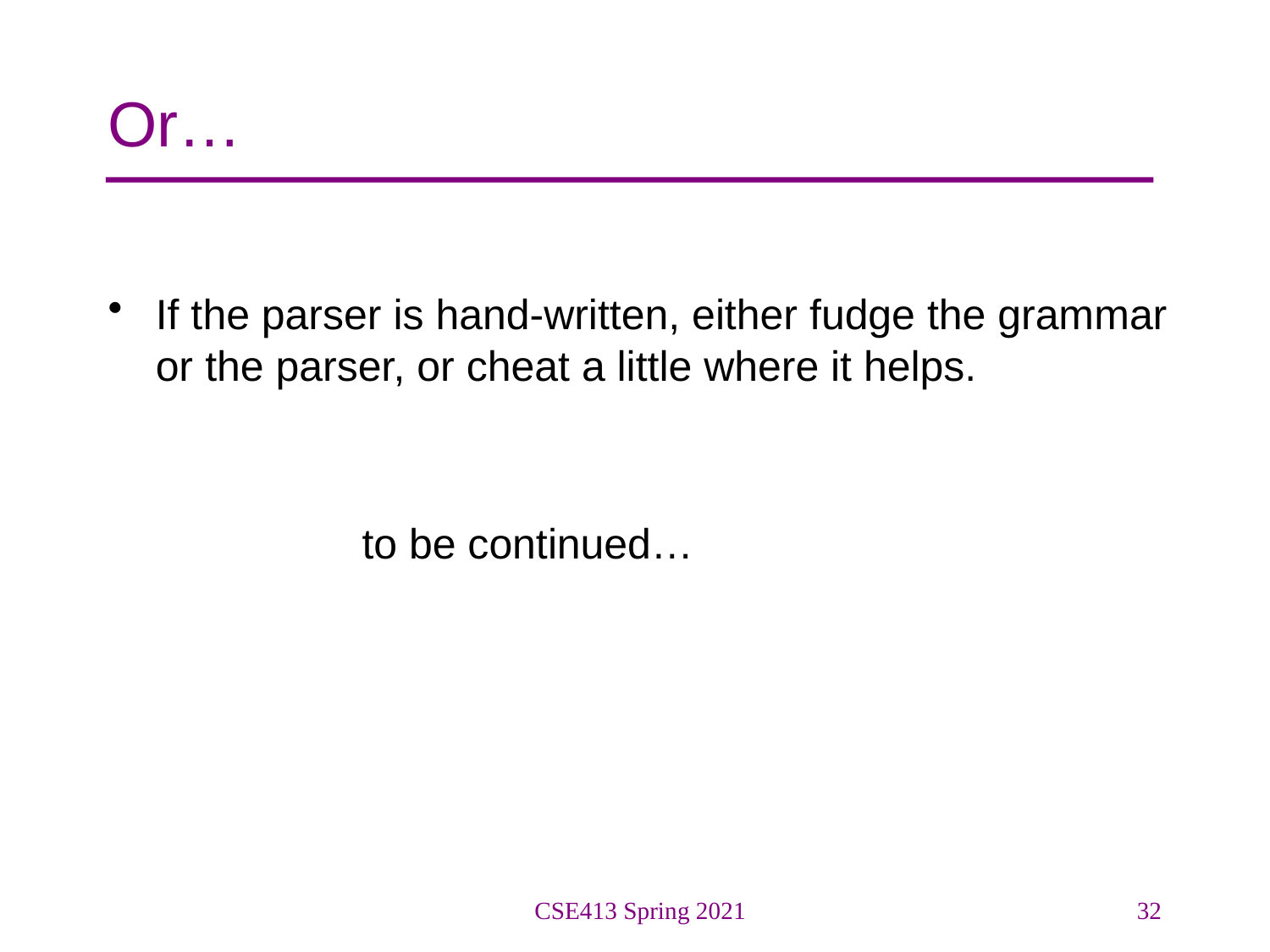

# Or…

If the parser is hand-written, either fudge the grammar or the parser, or cheat a little where it helps.

		to be continued…
CSE413 Spring 2021
32